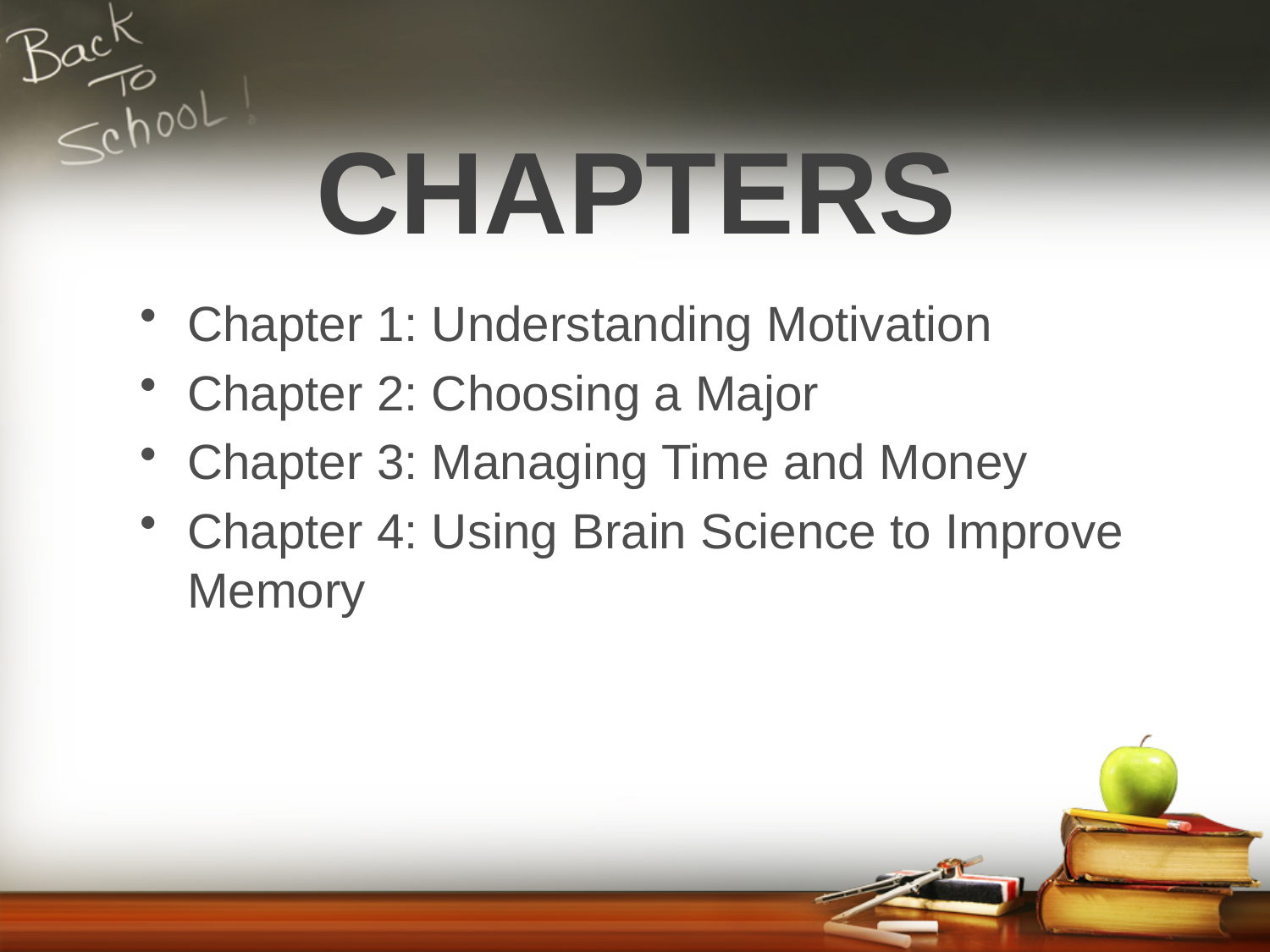

#
Chapters
Chapter 1: Understanding Motivation
Chapter 2: Choosing a Major
Chapter 3: Managing Time and Money
Chapter 4: Using Brain Science to Improve Memory